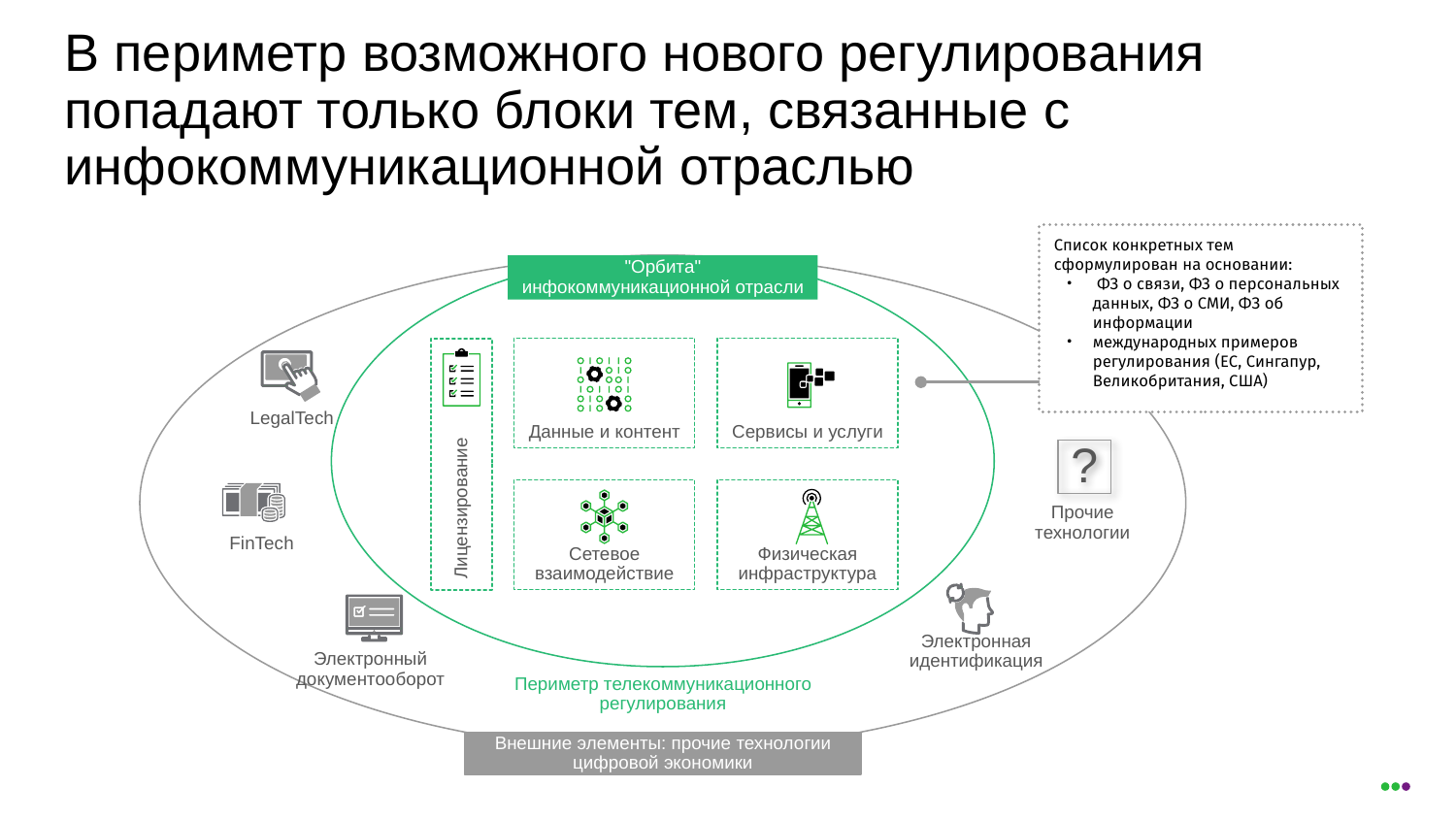

# В периметр возможного нового регулирования попадают только блоки тем, связанные с инфокоммуникационной отраслью
Список конкретных тем сформулирован на основании:
 ФЗ о cвязи, ФЗ о персональных данных, ФЗ о СМИ, ФЗ об информации
международных примеров регулирования (ЕС, Сингапур, Великобритания, США)

"Орбита" инфокоммуникационной отрасли
Данные и контент
Сервисы и услуги

LegalTech
Лицензирование
?

Сетевое взаимодействие
Физическая инфраструктура

Прочие технологии
FinTech

Электронная идентификация
Электронный документооборот
Периметр телекоммуникационного регулирования
Внешние элементы: прочие технологии цифровой экономики